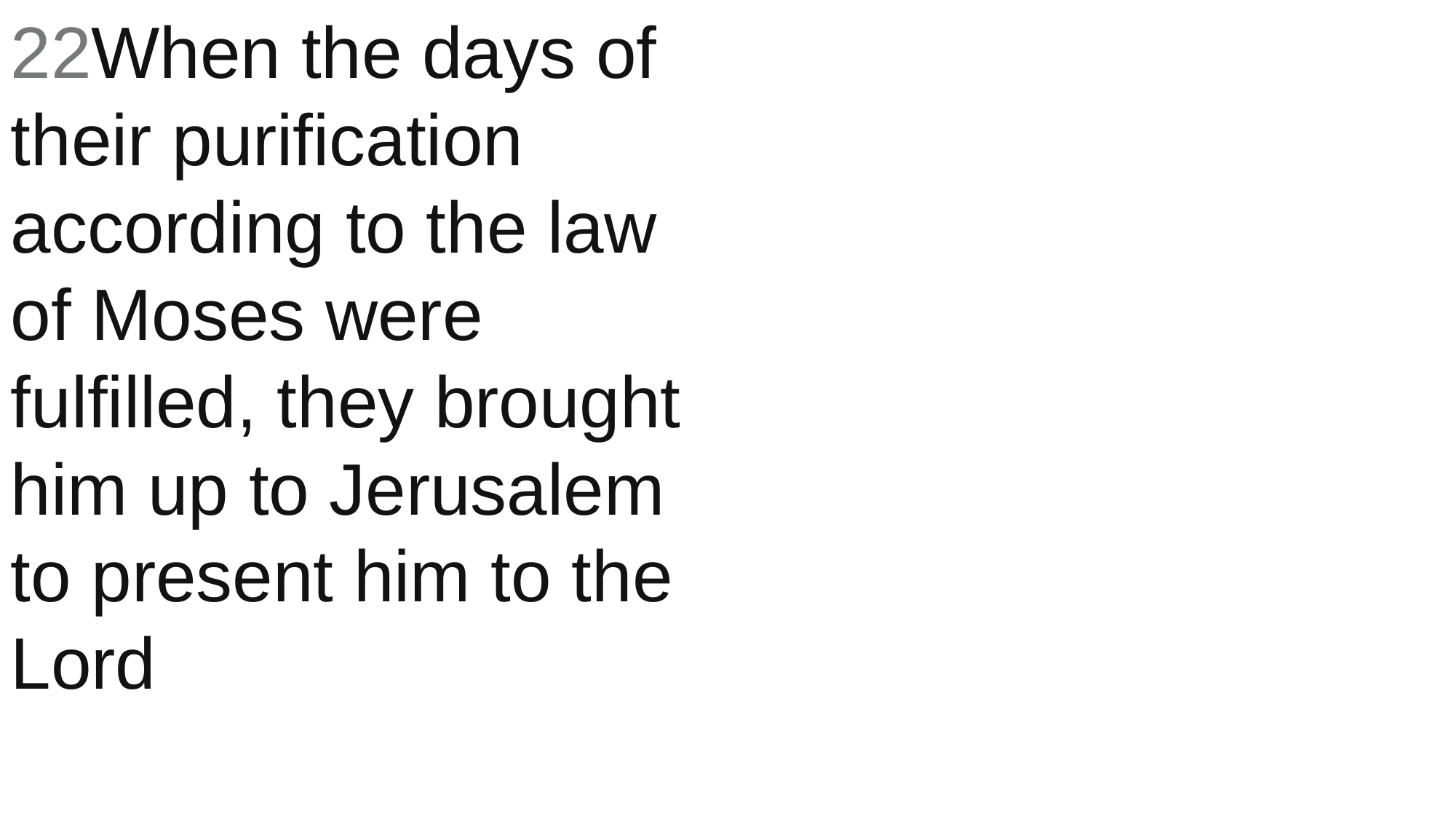

22When the days of their purification according to the law of Moses were fulfilled, they brought him up to Jerusalem to present him to the Lord